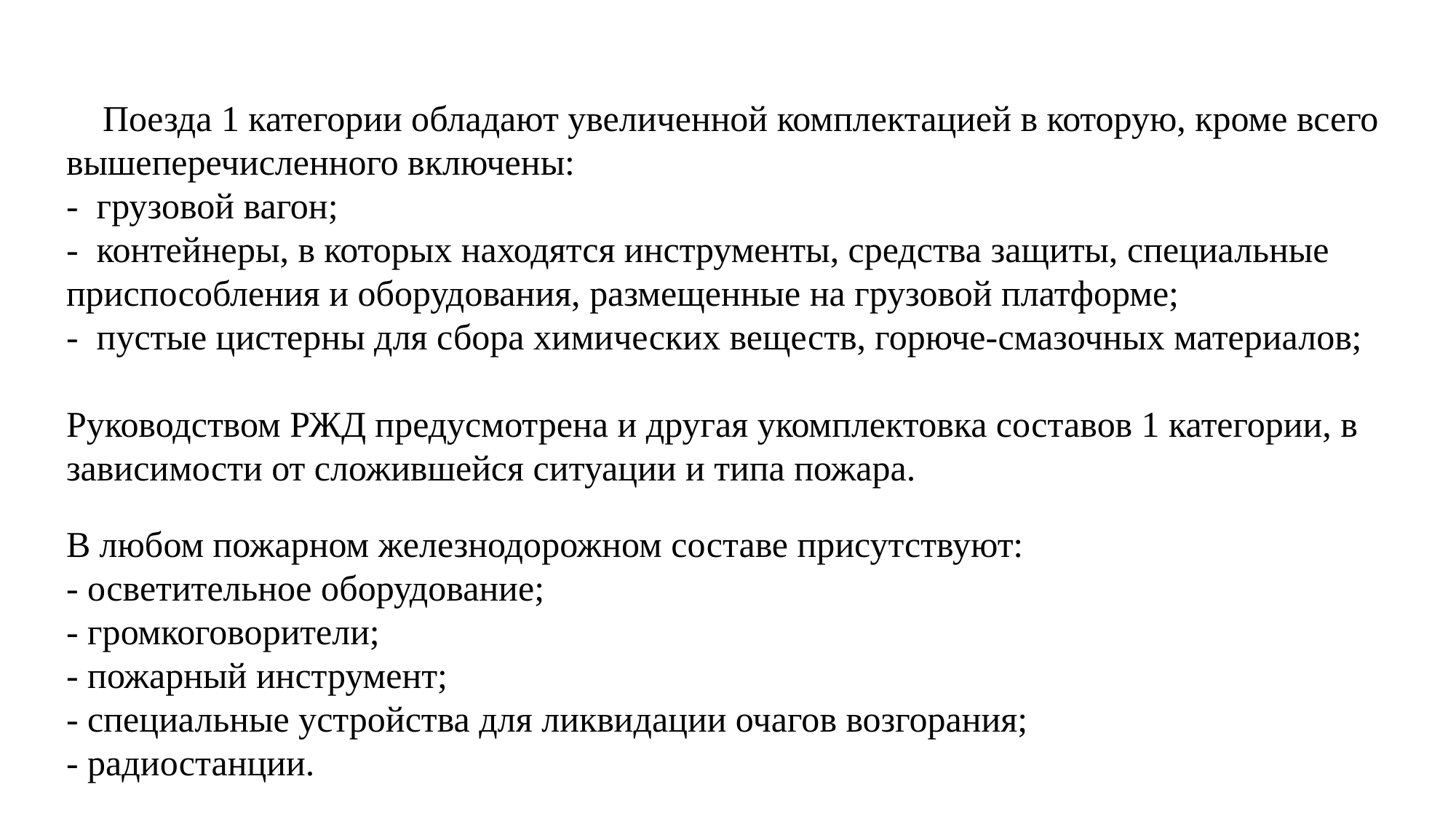

Поезда 1 категории обладают увеличенной комплектацией в которую, кроме всего вышеперечисленного включены:
-  грузовой вагон;
-  контейнеры, в которых находятся инструменты, средства защиты, специальные приспособления и оборудования, размещенные на грузовой платформе;
-  пустые цистерны для сбора химических веществ, горюче-смазочных материалов;

Руководством РЖД предусмотрена и другая укомплектовка составов 1 категории, в зависимости от сложившейся ситуации и типа пожара.

В любом пожарном железнодорожном составе присутствуют:
- осветительное оборудование;
- громкоговорители;
- пожарный инструмент;
- специальные устройства для ликвидации очагов возгорания;
- радиостанции.